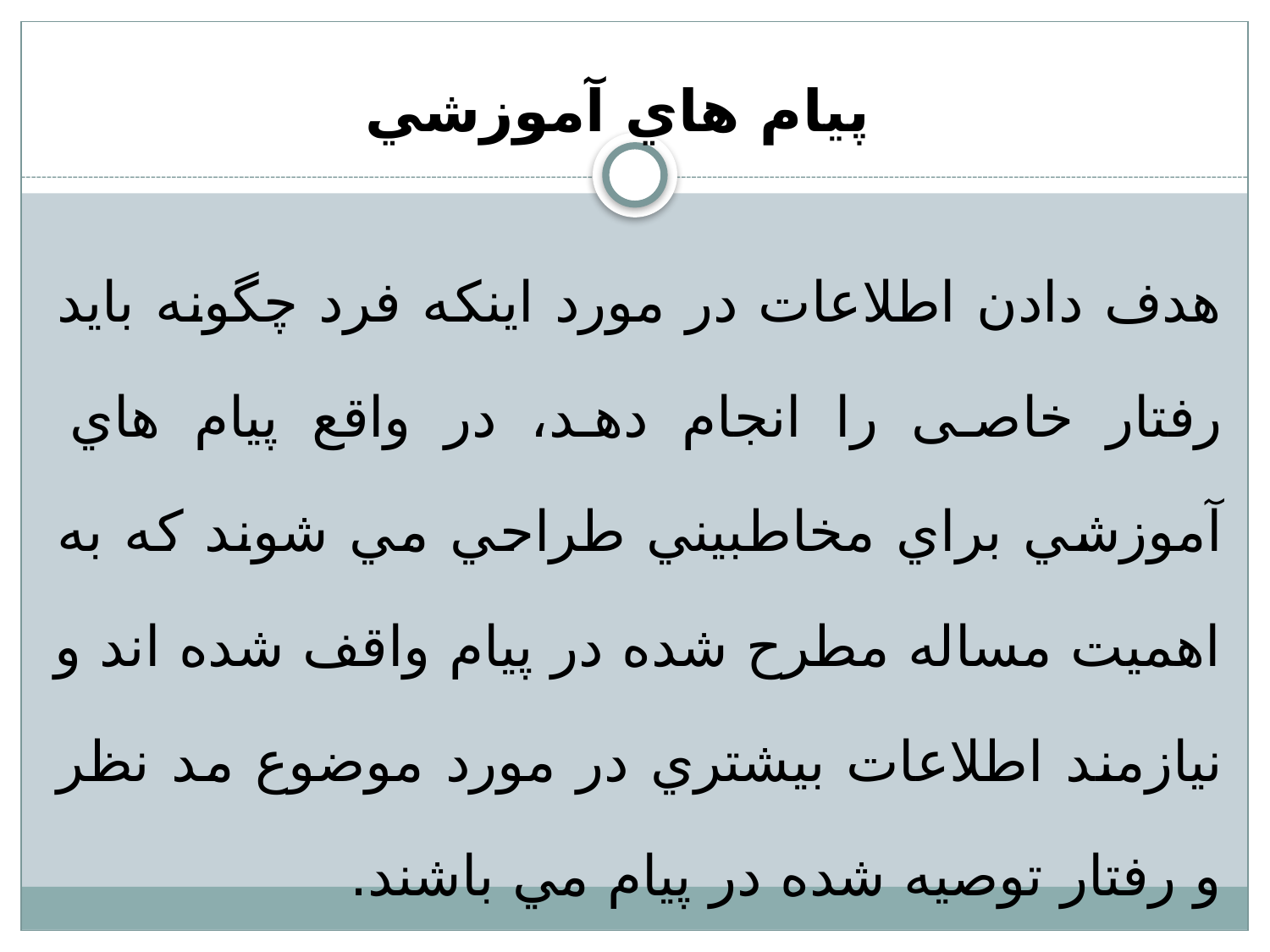

# پيام هاي آموزشي
هدف دادن اطلاعات در مورد اينكه فرد چگونه بايد رفتار خاصی را انجام دهد، در واقع پيام هاي آموزشي براي مخاطبيني طراحي مي شوند كه به اهميت مساله مطرح شده در پيام واقف شده اند و نيازمند اطلاعات بيشتري در مورد موضوع مد نظر و رفتار توصيه شده در پيام مي باشند.